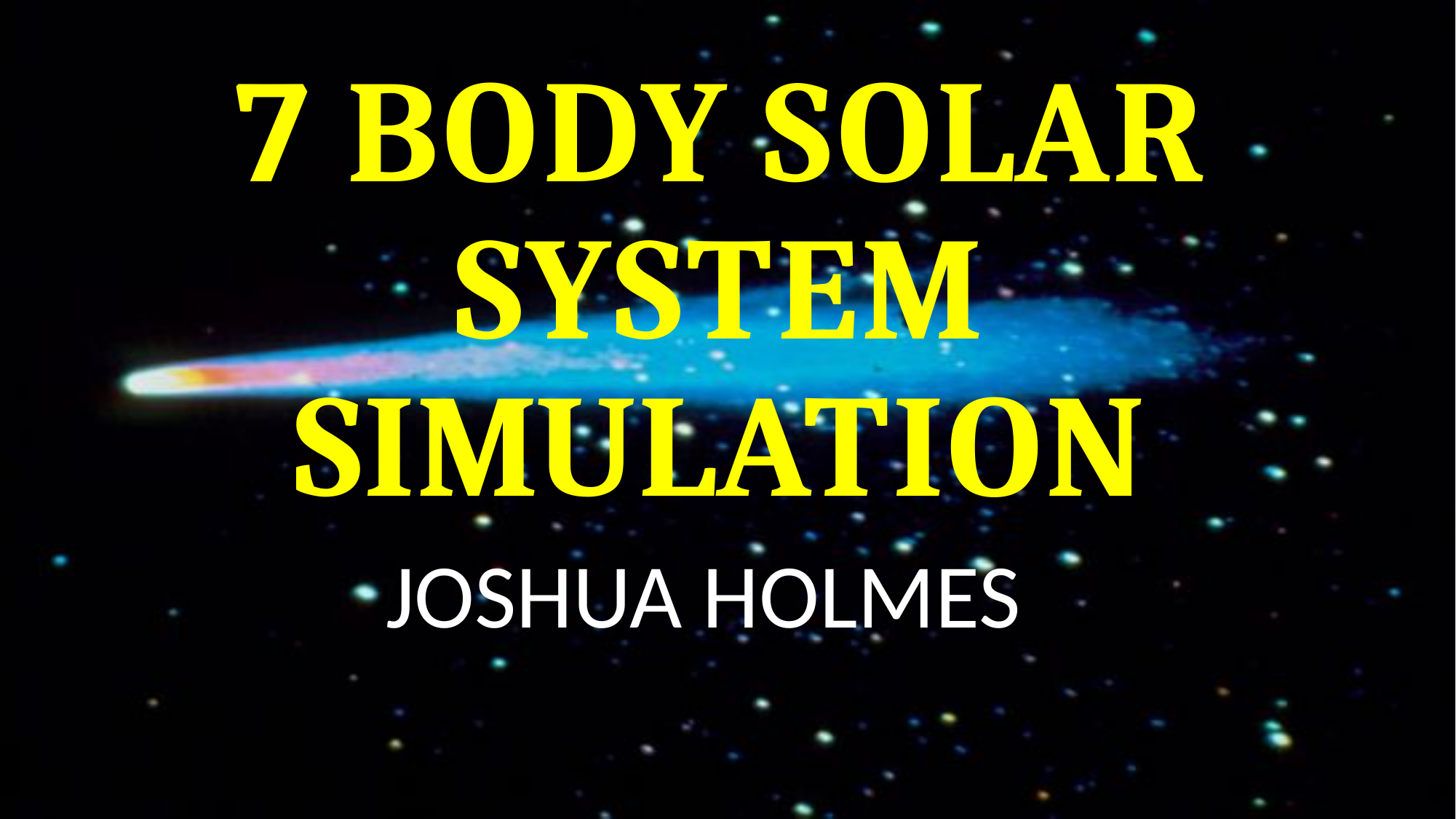

# 7 BODY SOLAR SYSTEM SIMULATION
JOSHUA HOLMES